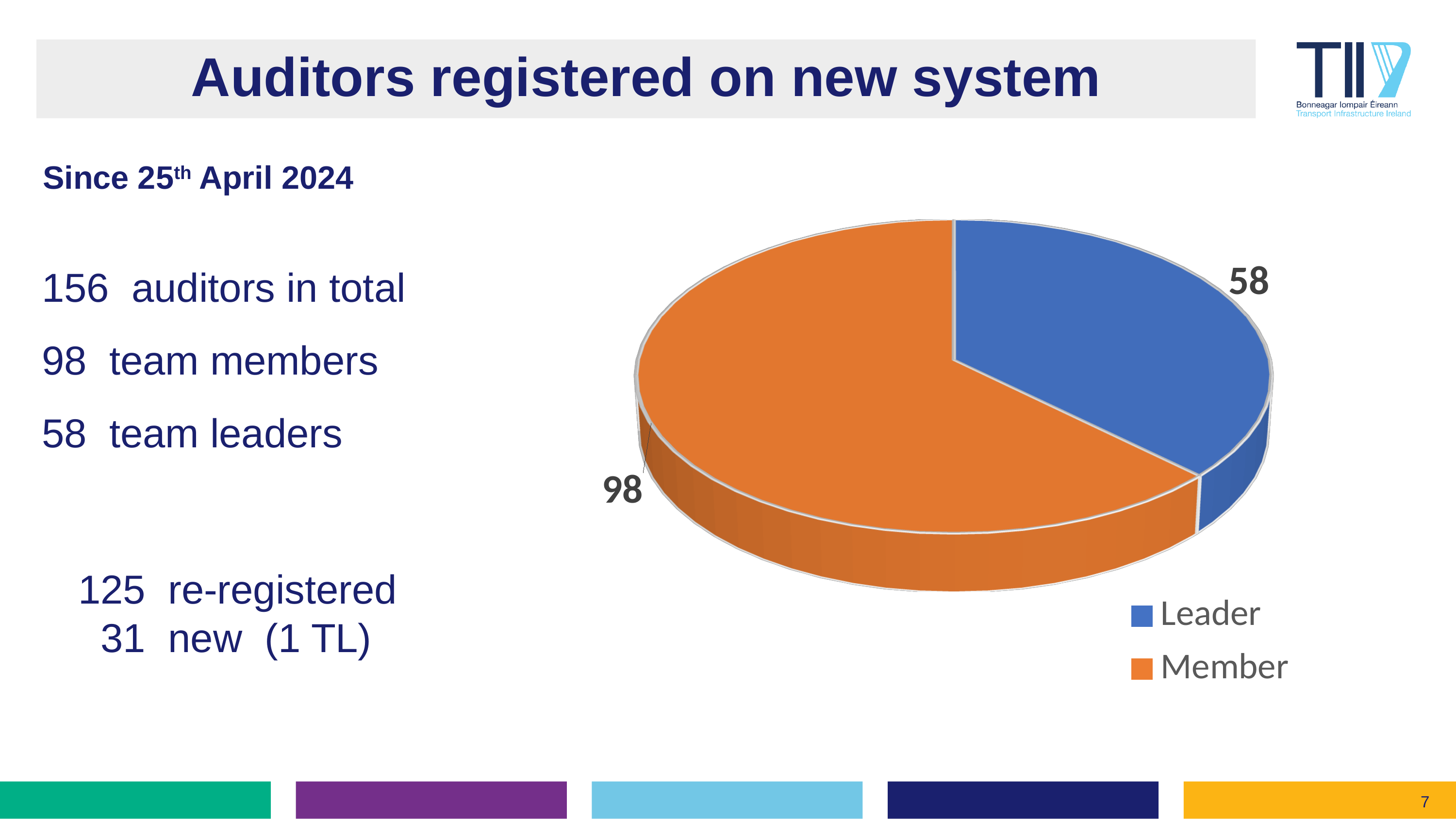

# Auditors registered on new system
Since 25th April 2024

[unsupported chart]

156  auditors in total
98  team members
58  team leaders
125  re-registered
  31  new  (1 TL)